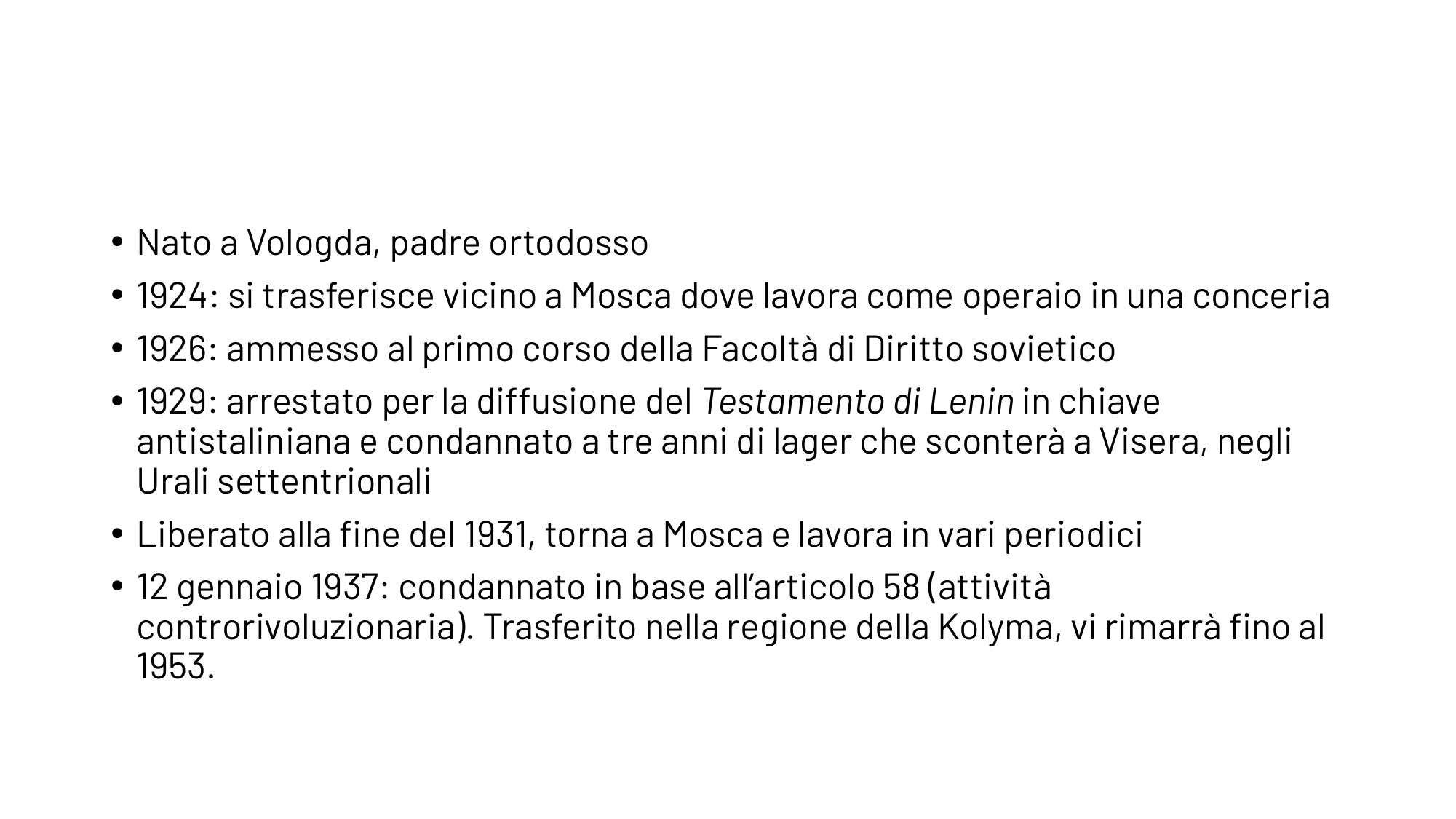

#
Nato a Vologda, padre ortodosso
1924: si trasferisce vicino a Mosca dove lavora come operaio in una conceria
1926: ammesso al primo corso della Facoltà di Diritto sovietico
1929: arrestato per la diffusione del Testamento di Lenin in chiave antistaliniana e condannato a tre anni di lager che sconterà a Visera, negli Urali settentrionali
Liberato alla fine del 1931, torna a Mosca e lavora in vari periodici
12 gennaio 1937: condannato in base all’articolo 58 (attività controrivoluzionaria). Trasferito nella regione della Kolyma, vi rimarrà fino al 1953.